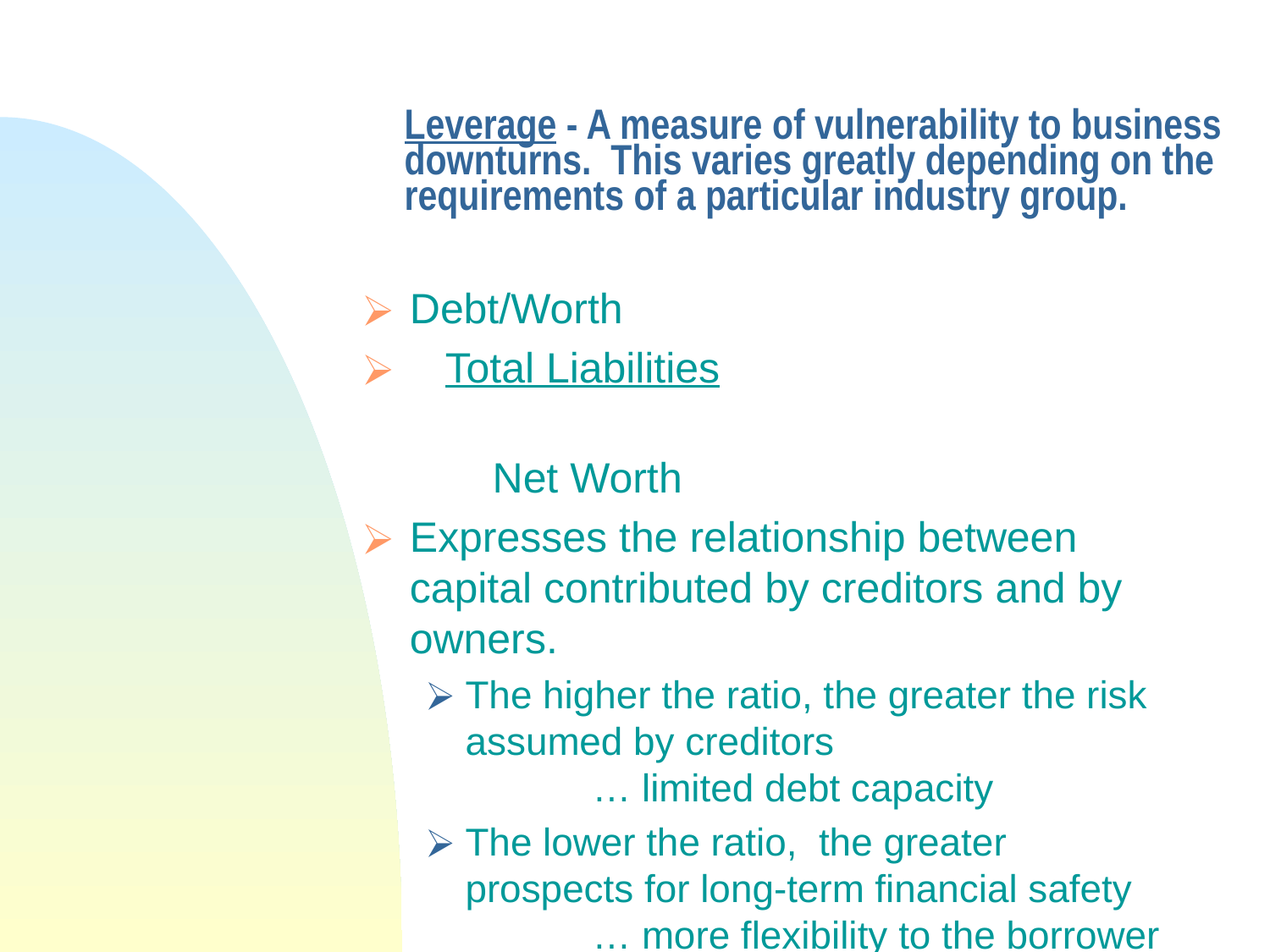

# Leverage - A measure of vulnerability to business downturns.  This varies greatly depending on the requirements of a particular industry group.
Debt/Worth
   Total Liabilities
           Net Worth
Expresses the relationship between capital contributed by creditors and by owners.
The higher the ratio, the greater the risk assumed by creditors				… limited debt capacity
The lower the ratio,  the greater prospects for long-term financial safety	… more flexibility to the borrower